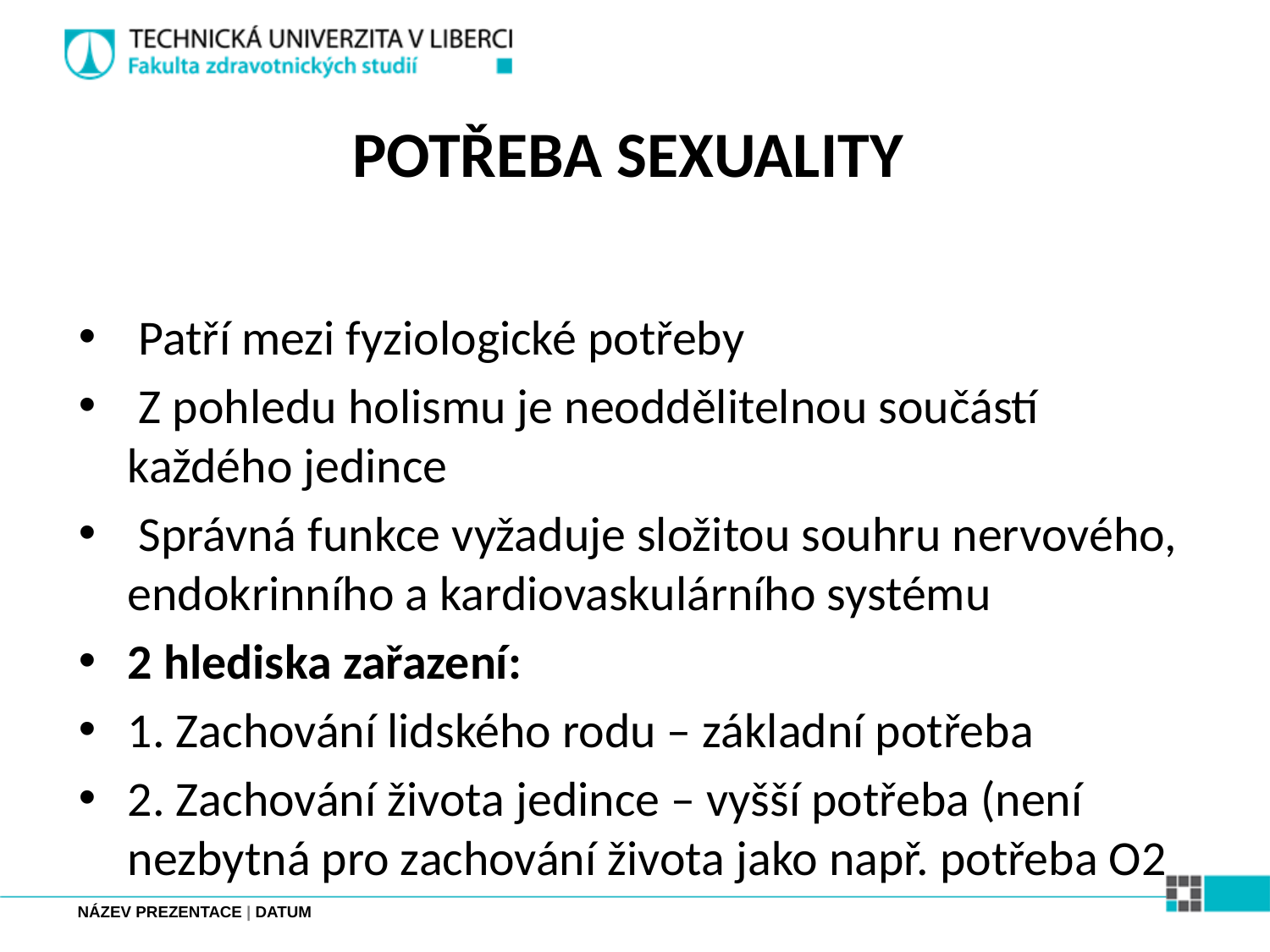

# POTŘEBA SEXUALITY
 Patří mezi fyziologické potřeby
 Z pohledu holismu je neoddělitelnou součástí každého jedince
 Správná funkce vyžaduje složitou souhru nervového, endokrinního a kardiovaskulárního systému
2 hlediska zařazení:
1. Zachování lidského rodu – základní potřeba
2. Zachování života jedince – vyšší potřeba (není nezbytná pro zachování života jako např. potřeba O2

NÁZEV PREZENTACE | DATUM